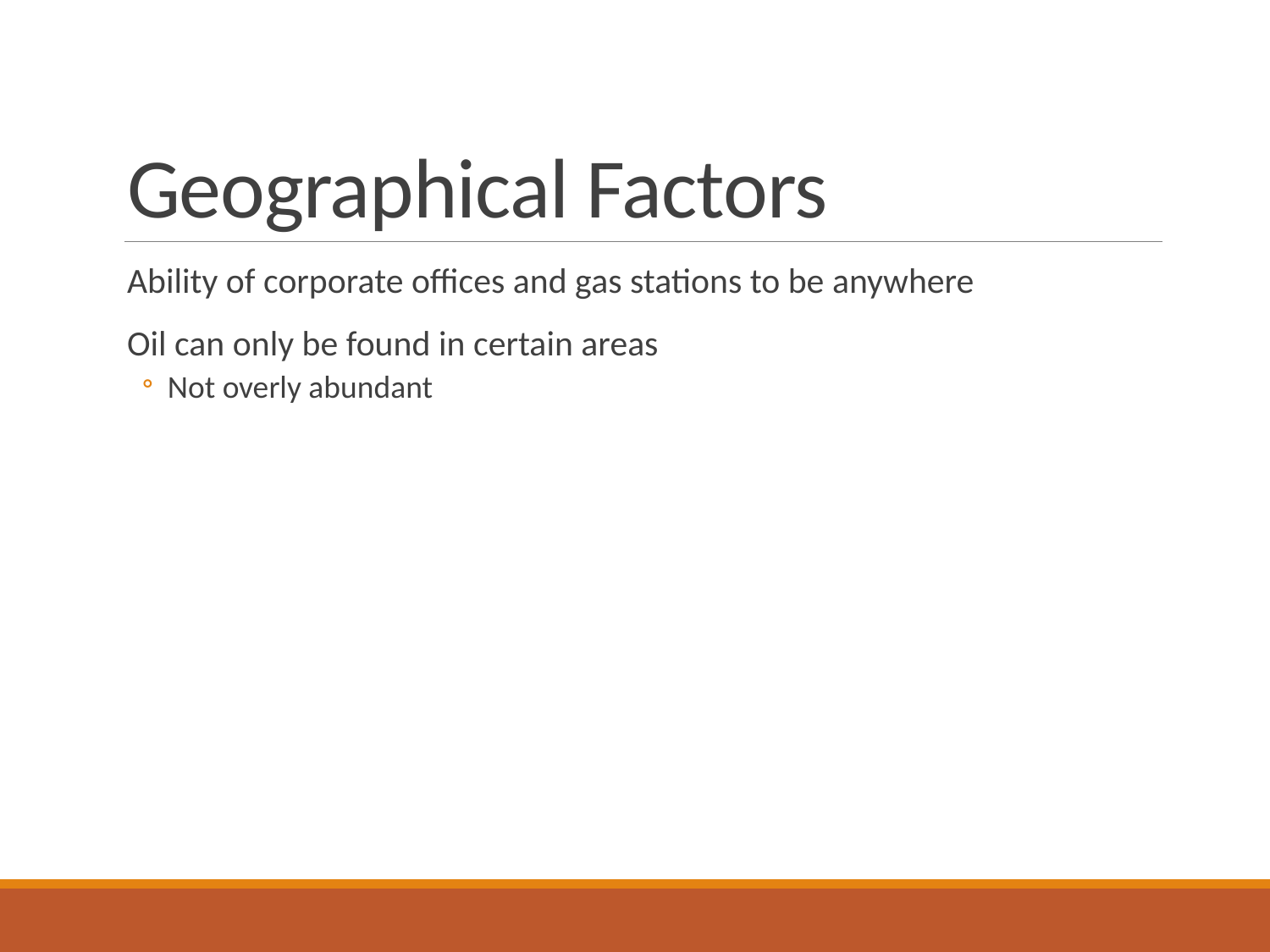

# Geographical Factors
Ability of corporate offices and gas stations to be anywhere
Oil can only be found in certain areas
Not overly abundant